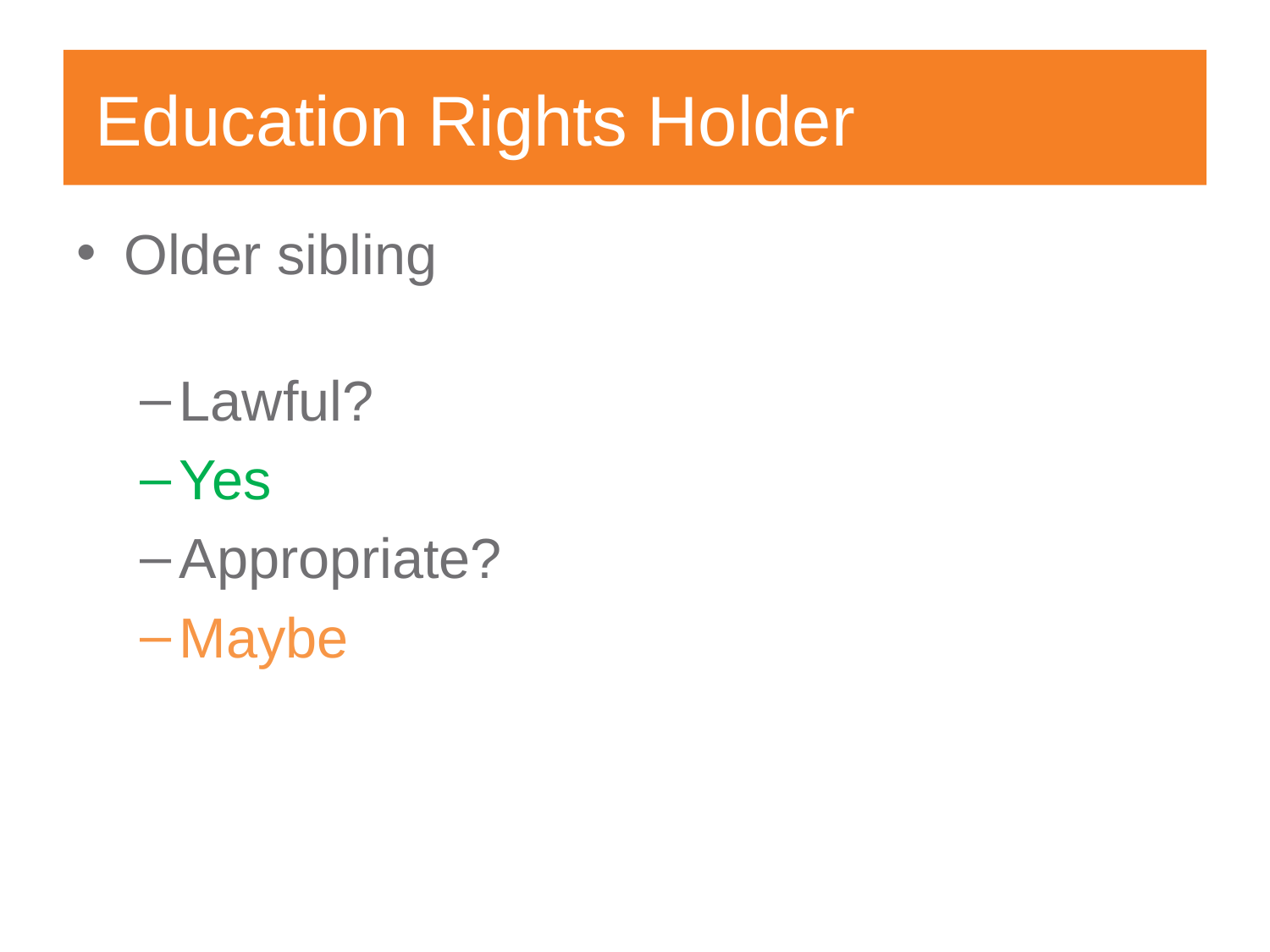

# Education Rights Holder
Education Rights Holder
Older sibling
Lawful?
Yes
Appropriate?
Maybe